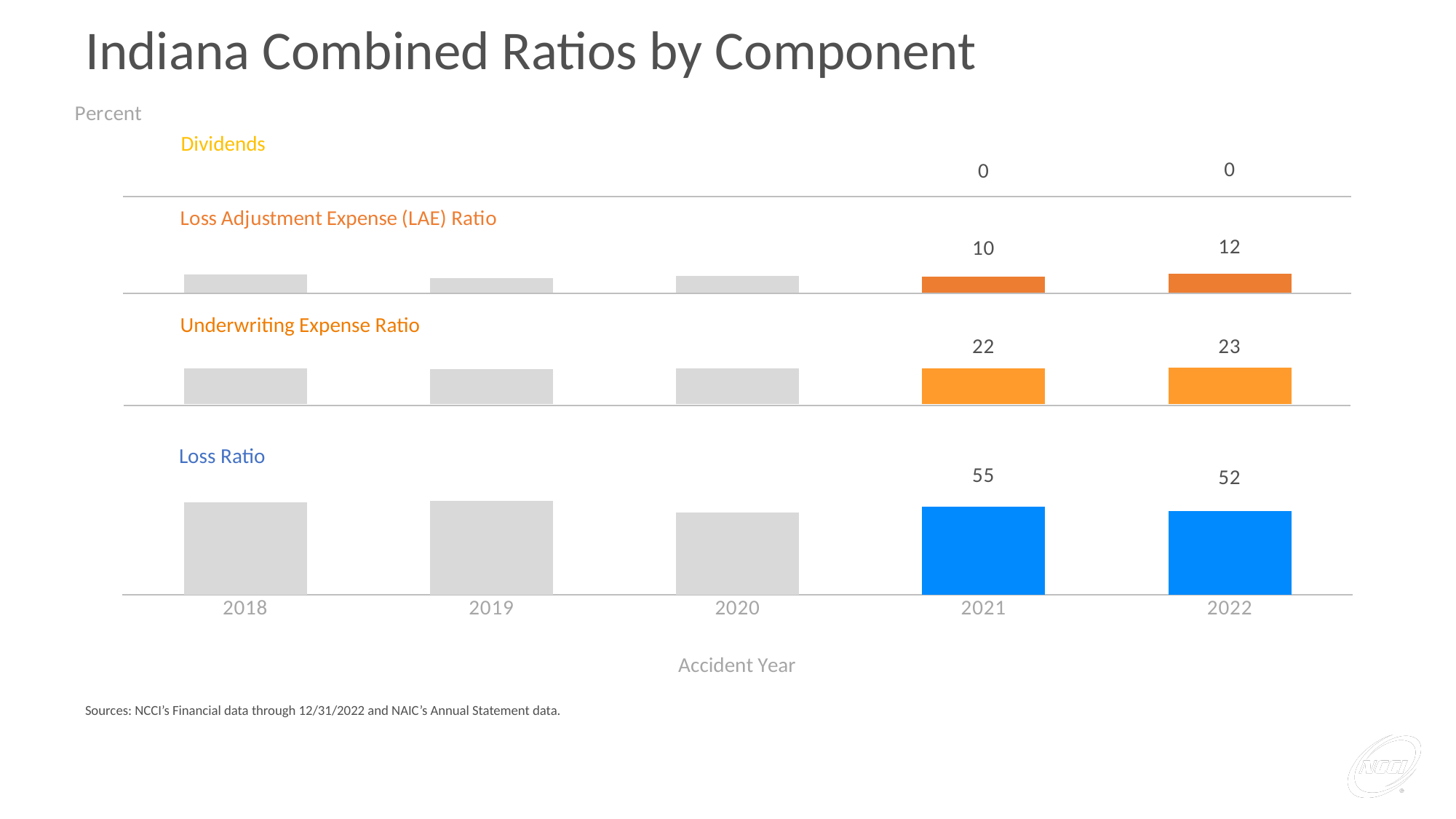

# Indiana Combined Ratios by Component

### Chart: Percent

| Category | Loss | Column2 | UWR Exp | Column3 | LAE Exp | Column4 | Dividends |
|---|---|---|---|---|---|---|---|
| 2018 | 57.99999999999999 | 62.00000000000001 | 22.3 | 47.7 | 11.200000000000001 | 48.8 | 0.2 |
| 2019 | 58.9 | 61.1 | 22.0 | 48.0 | 8.9 | 51.1 | 0.3 |
| 2020 | 51.6 | 68.4 | 22.1 | 47.9 | 10.4 | 49.6 | 0.2 |
| 2021 | 55.1 | 64.9 | 22.2 | 47.8 | 9.8 | 50.2 | 0.2 |
| 2022 | 52.400000000000006 | 67.6 | 22.599999999999998 | 47.400000000000006 | 11.8 | 48.2 | 0.2 |
Dividends
Underwriting Expense Ratio
Loss Ratio
Sources: NCCI’s Financial data through 12/31/2022 and NAIC’s Annual Statement data.